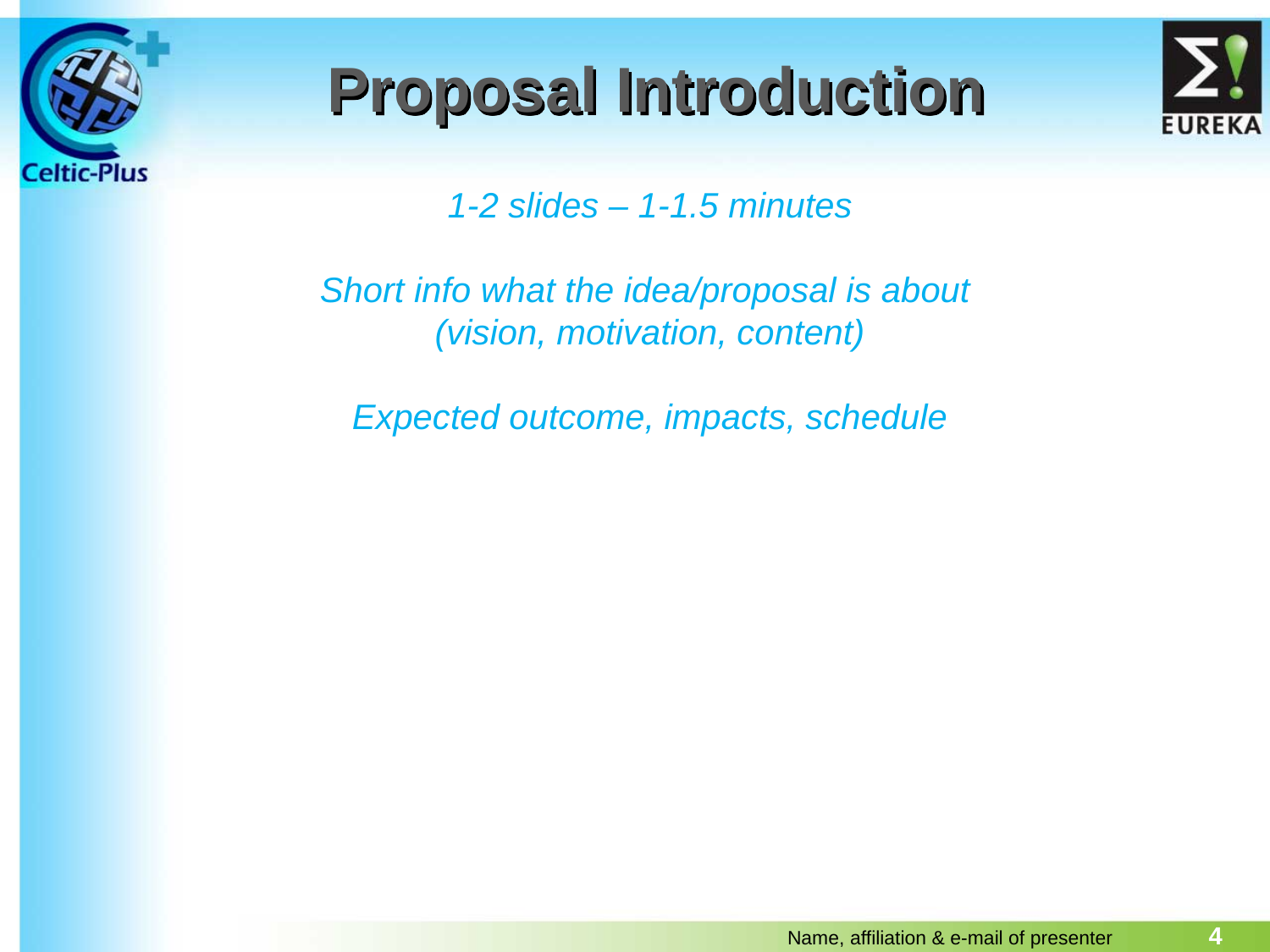

# Proposal Introduction
1-2 slides – 1-1.5 minutes

Short info what the idea/proposal is about
(vision, motivation, content)

Expected outcome, impacts, schedule
4
Name, affiliation & e-mail of presenter